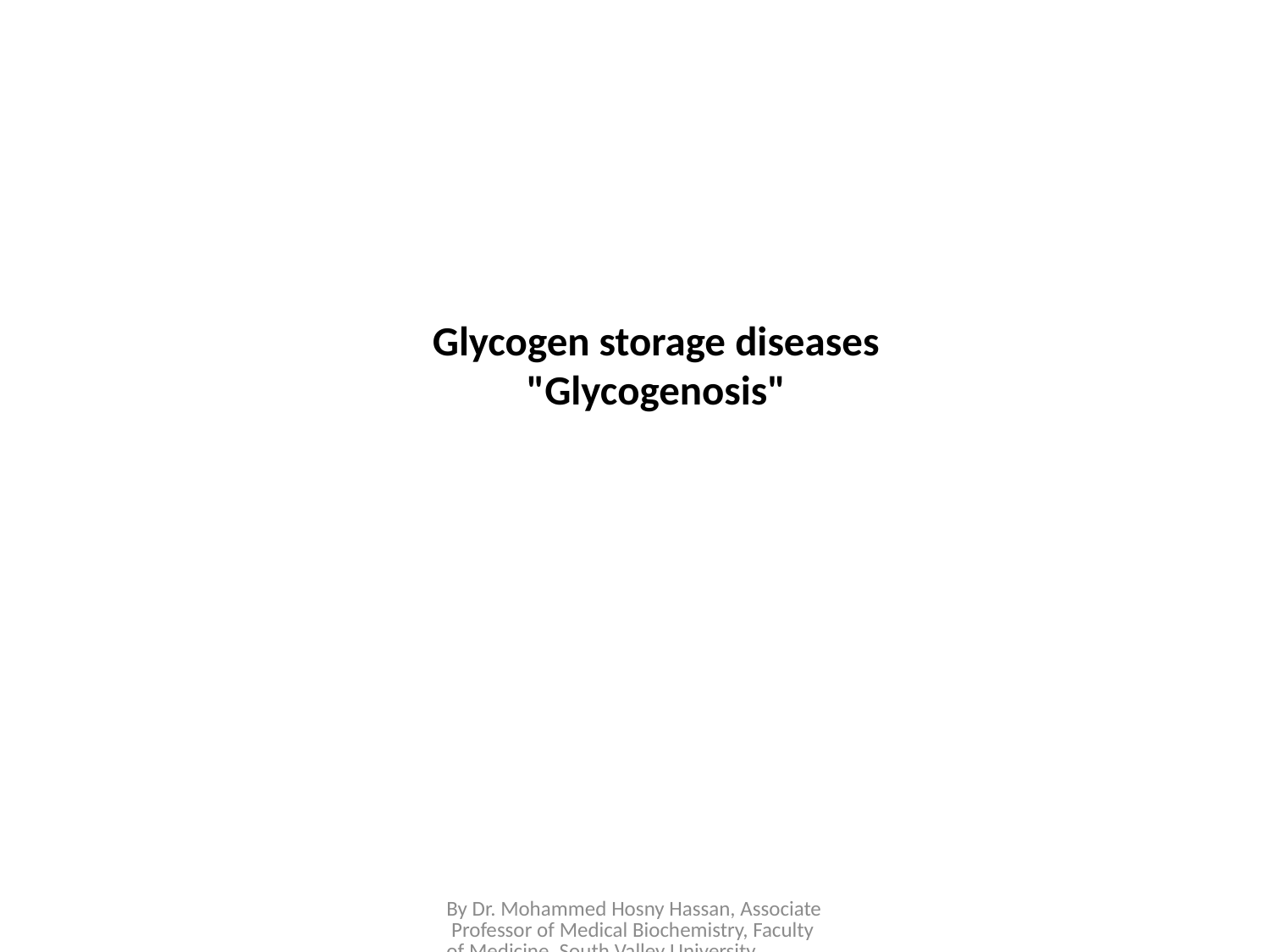

# Glycogen storage diseases "Glycogenosis"
By Dr. Mohammed Hosny Hassan, Associate Professor of Medical Biochemistry, Faculty of Medicine, South Valley University